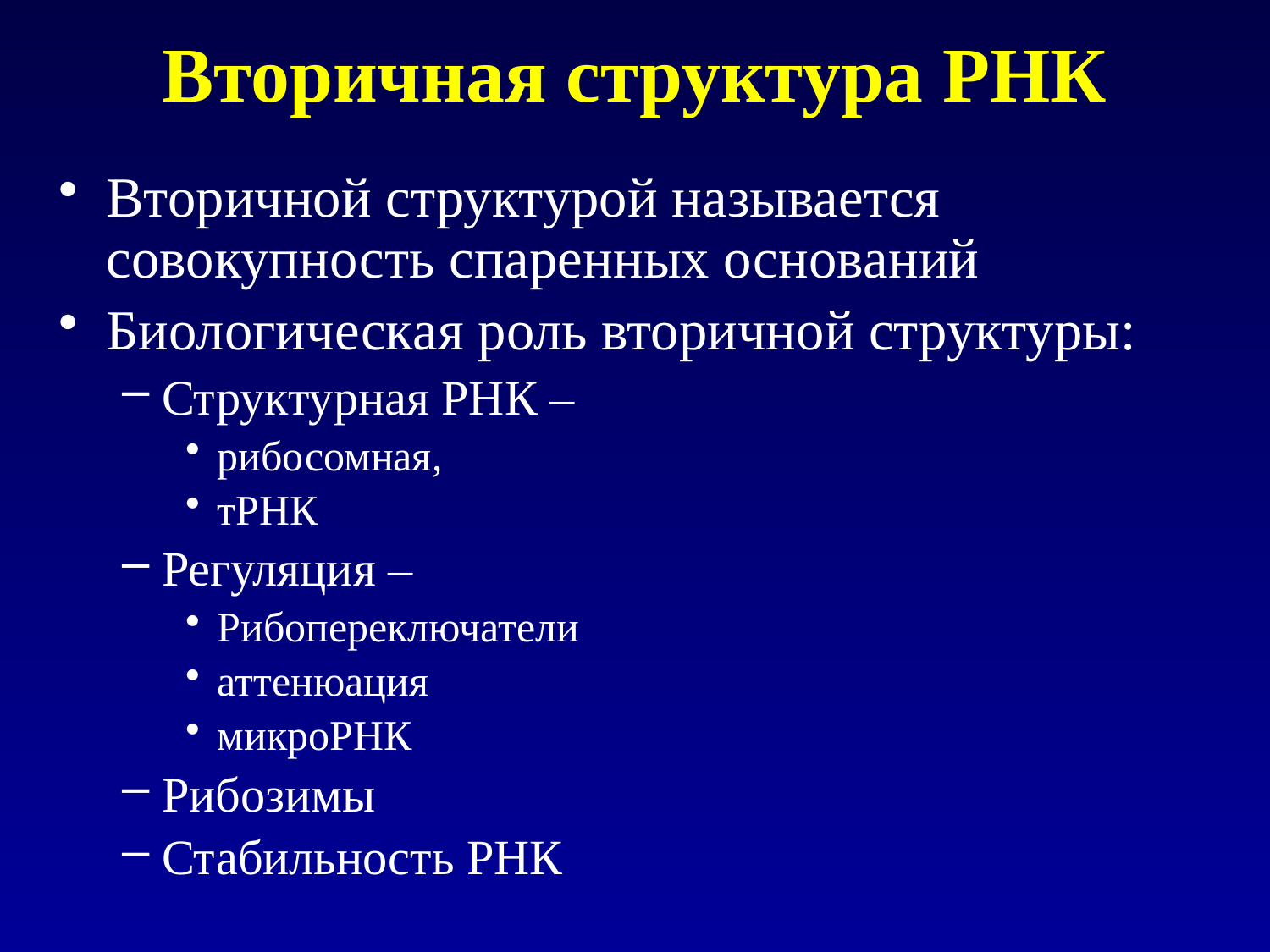

# Вторичная структура РНК
Вторичной структурой называется совокупность спаренных оснований
Биологическая роль вторичной структуры:
Структурная РНК –
рибосомная,
тРНК
Регуляция –
Рибопереключатели
аттенюация
микроРНК
Рибозимы
Стабильность РНК